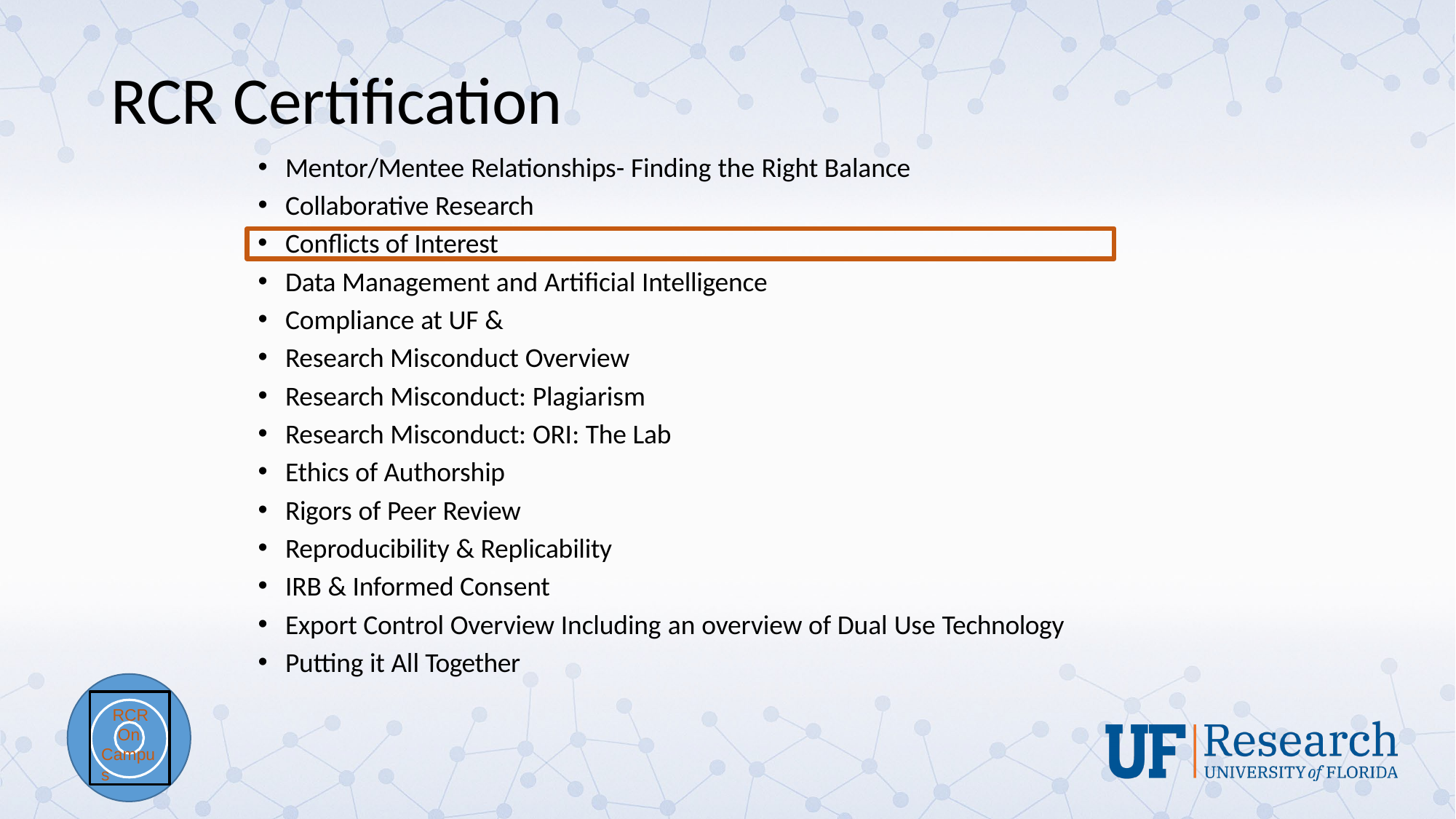

# RCR Certification
Mentor/Mentee Relationships- Finding the Right Balance
Collaborative Research
Conflicts of Interest
Data Management and Artificial Intelligence
Compliance at UF &
Research Misconduct Overview
Research Misconduct: Plagiarism
Research Misconduct: ORI: The Lab
Ethics of Authorship
Rigors of Peer Review
Reproducibility & Replicability
IRB & Informed Consent
Export Control Overview Including an overview of Dual Use Technology
Putting it All Together
RCR
On  Campus